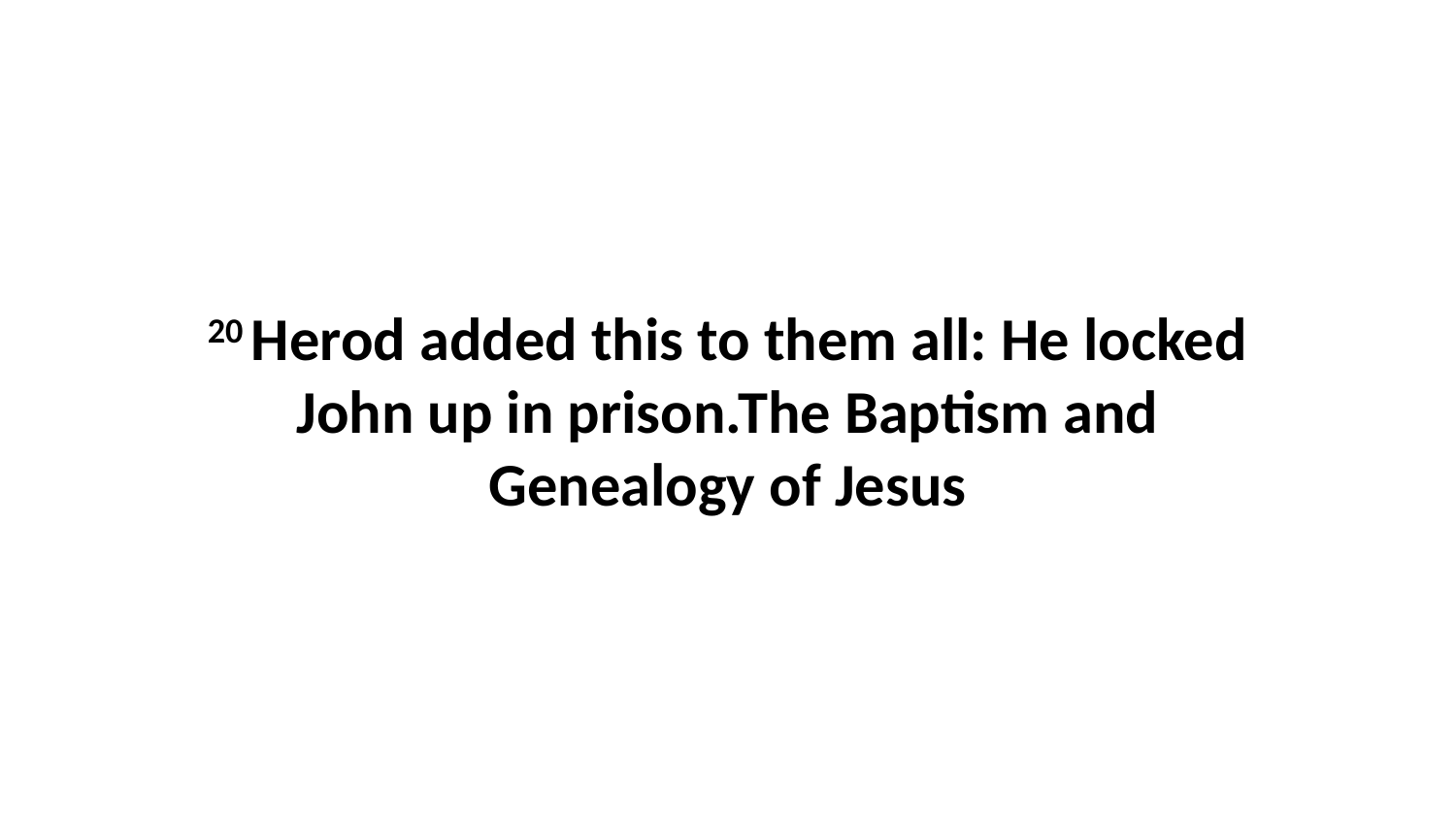

20 Herod added this to them all: He locked John up in prison.The Baptism and Genealogy of Jesus